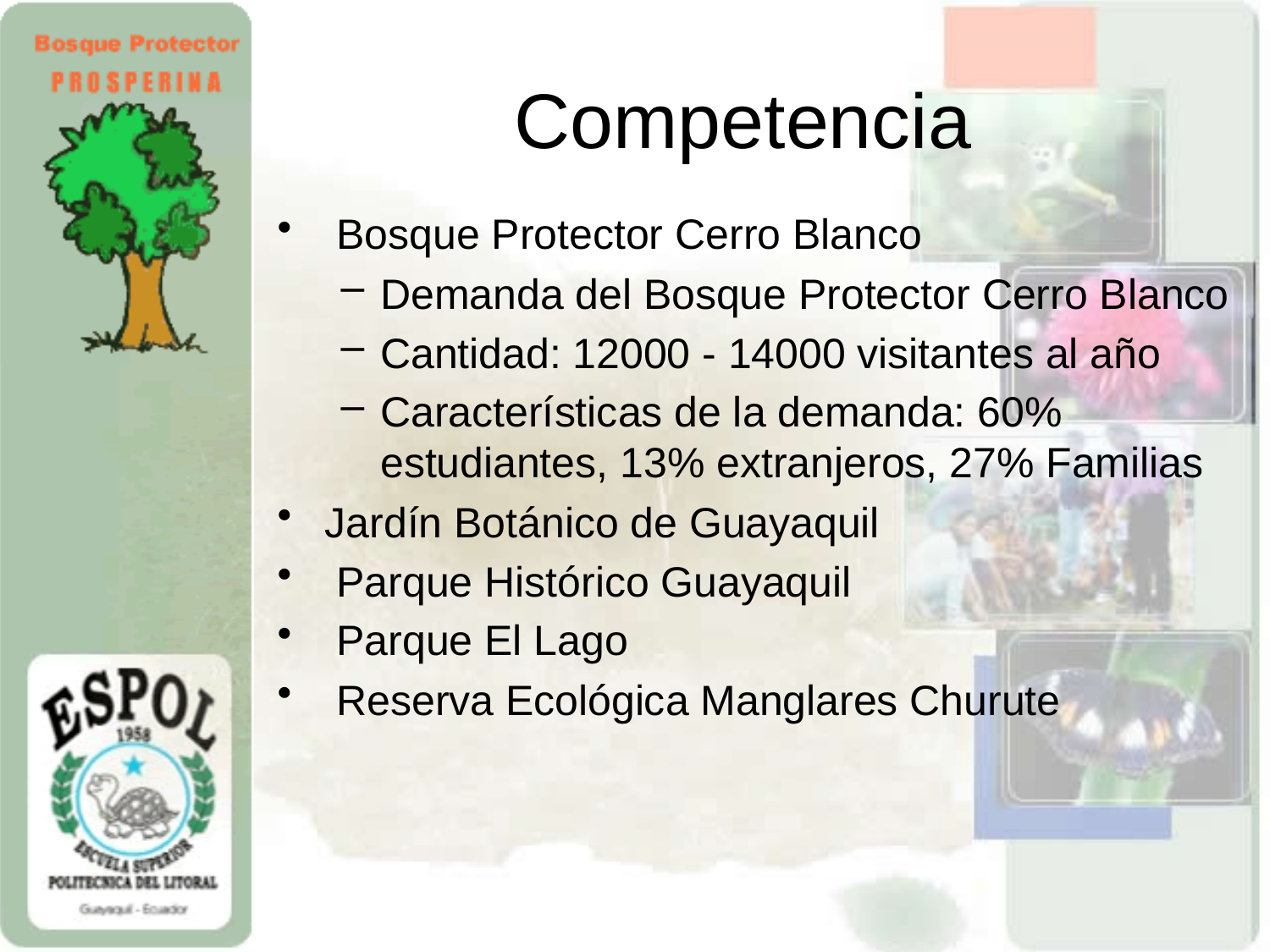

# Competencia
 Bosque Protector Cerro Blanco
Demanda del Bosque Protector Cerro Blanco
Cantidad: 12000 - 14000 visitantes al año
Características de la demanda: 60% estudiantes, 13% extranjeros, 27% Familias
Jardín Botánico de Guayaquil
 Parque Histórico Guayaquil
 Parque El Lago
 Reserva Ecológica Manglares Churute